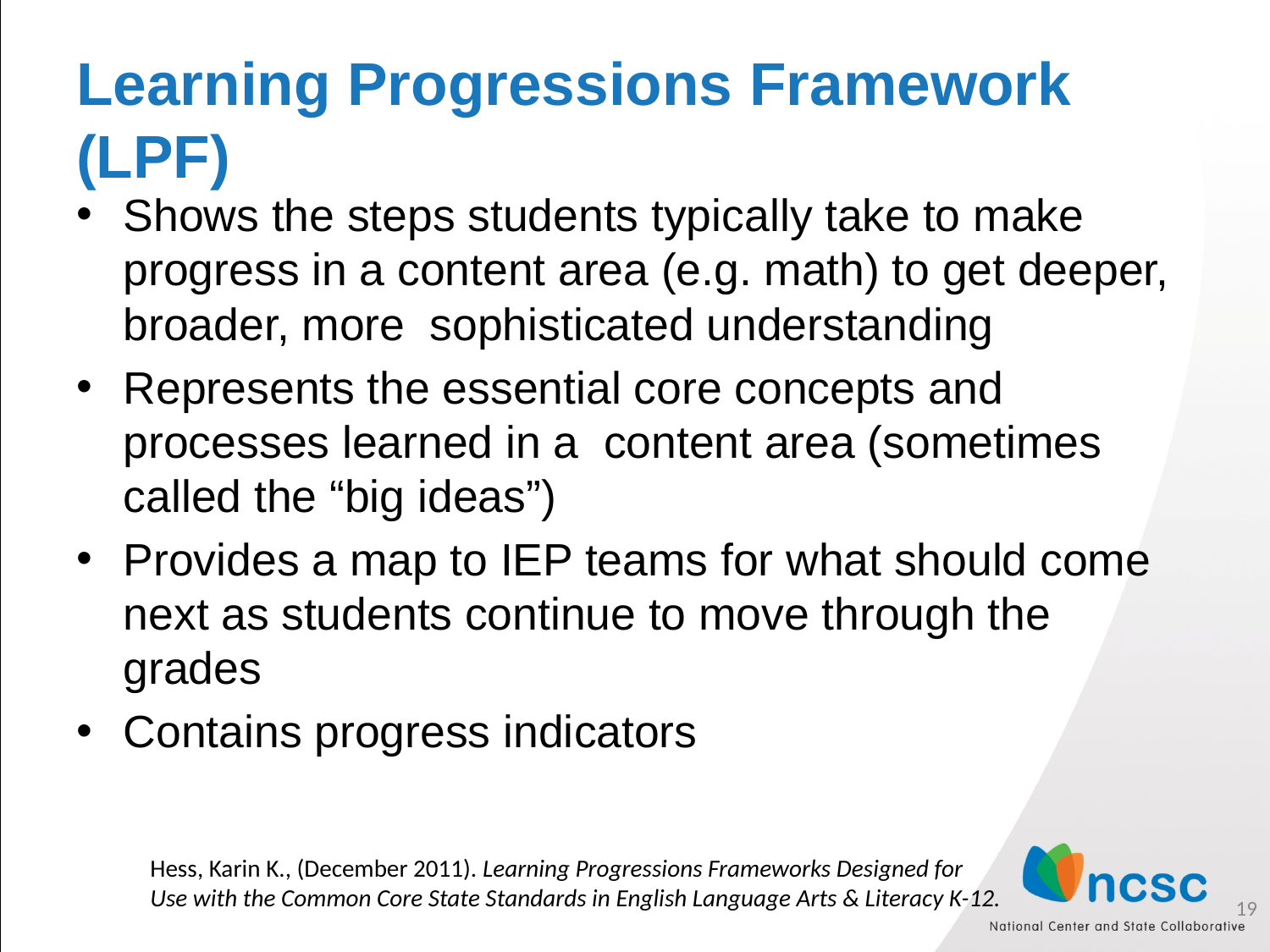

# Learning Progressions Framework (LPF)
Shows the steps students typically take to make progress in a content area (e.g. math) to get deeper, broader, more  sophisticated understanding
Represents the essential core concepts and processes learned in a  content area (sometimes called the “big ideas”)
Provides a map to IEP teams for what should come next as students continue to move through the grades
Contains progress indicators

Hess, Karin K., (December 2011). Learning Progressions Frameworks Designed for Use with the Common Core State Standards in English Language Arts & Literacy K-12.
19